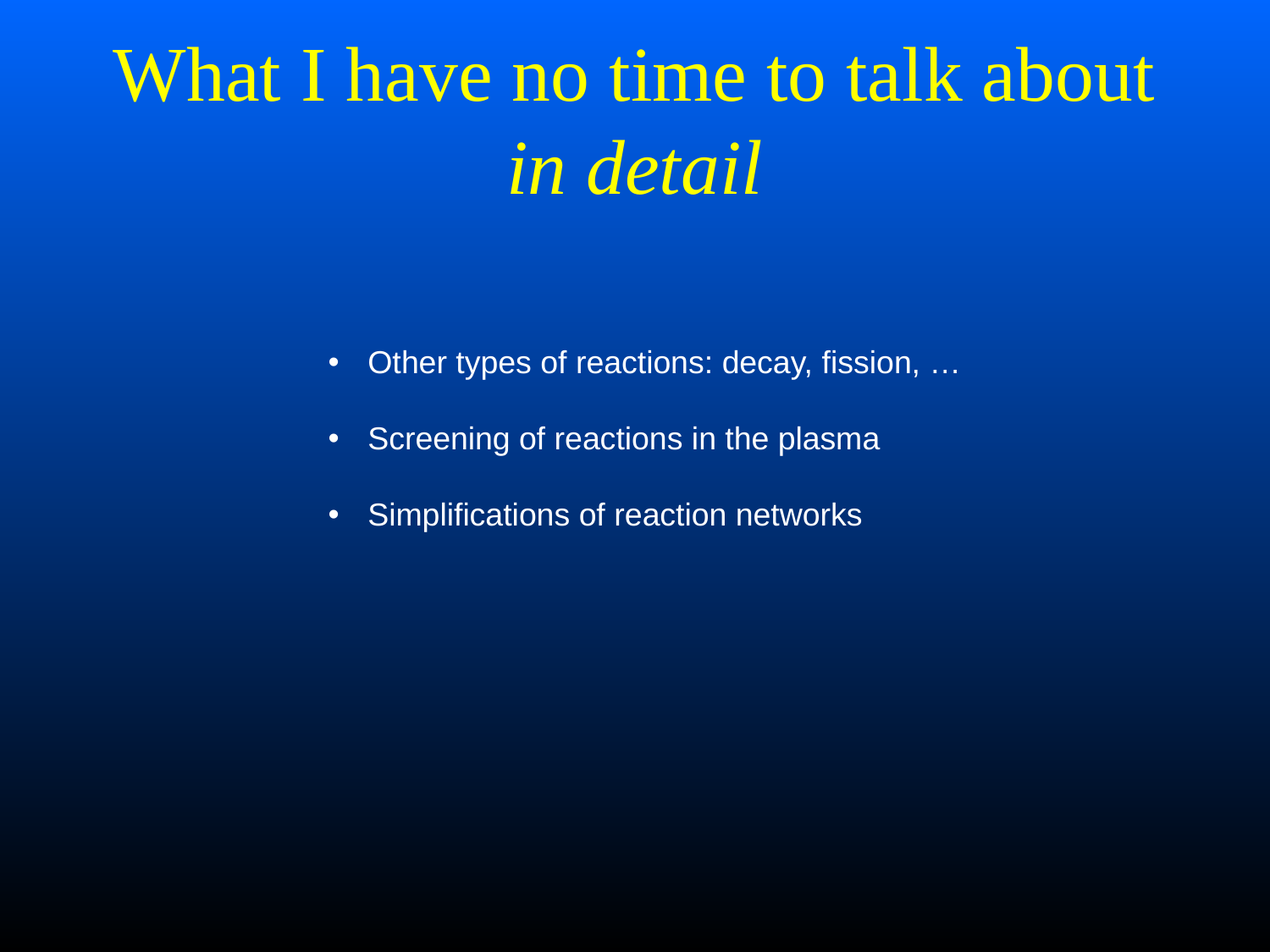

# What I have no time to talk about in detail
Other types of reactions: decay, fission, …

Screening of reactions in the plasma

Simplifications of reaction networks